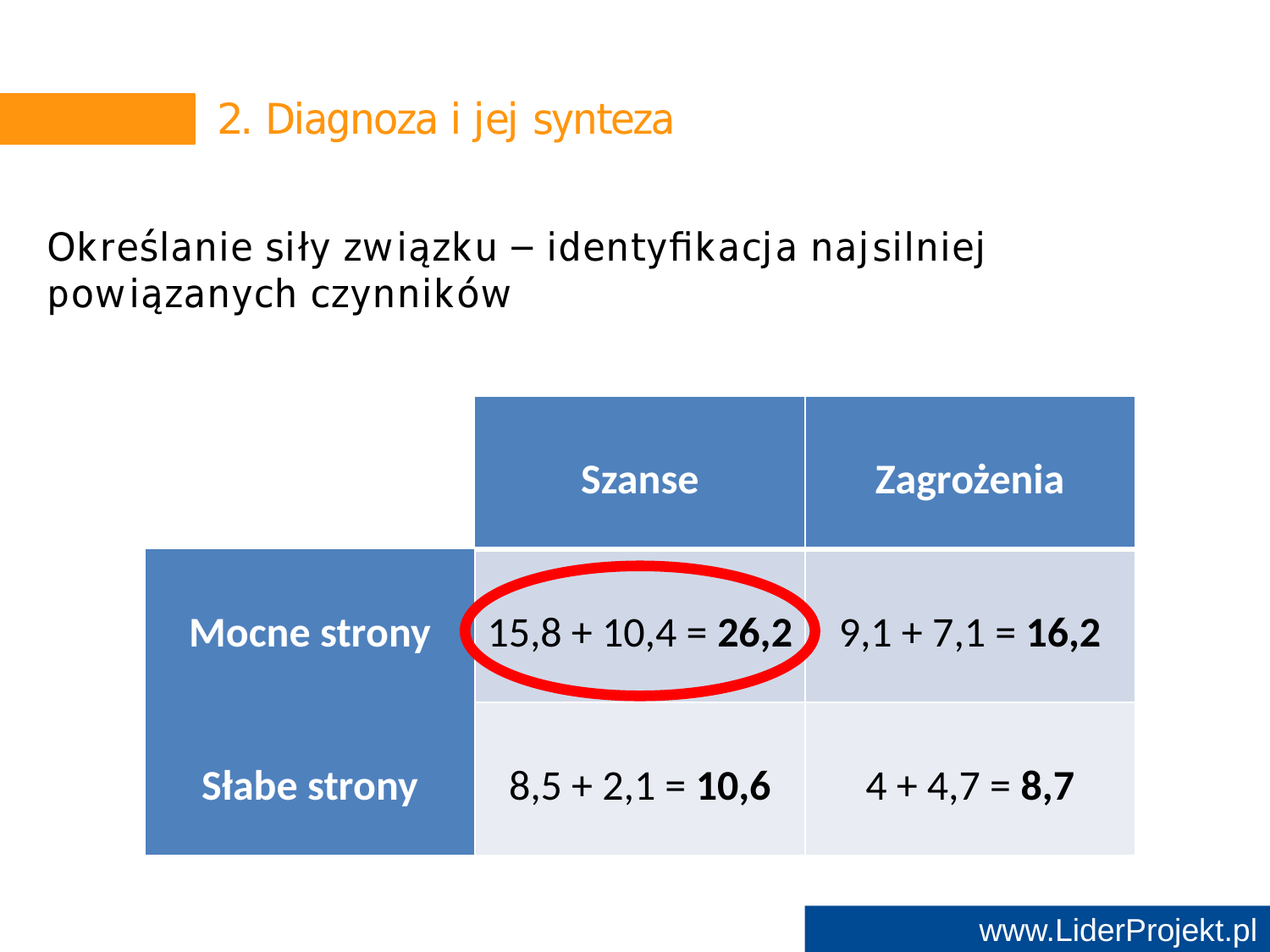

# 2. Diagnoza i jej synteza
Określanie siły związku – identyfikacja najsilniej powiązanych czynników
|  | Szanse | Zagrożenia |
| --- | --- | --- |
| Mocne strony | 15,8 + 10,4 = 26,2 | 9,1 + 7,1 = 16,2 |
| Słabe strony | 8,5 + 2,1 = 10,6 | 4 + 4,7 = 8,7 |